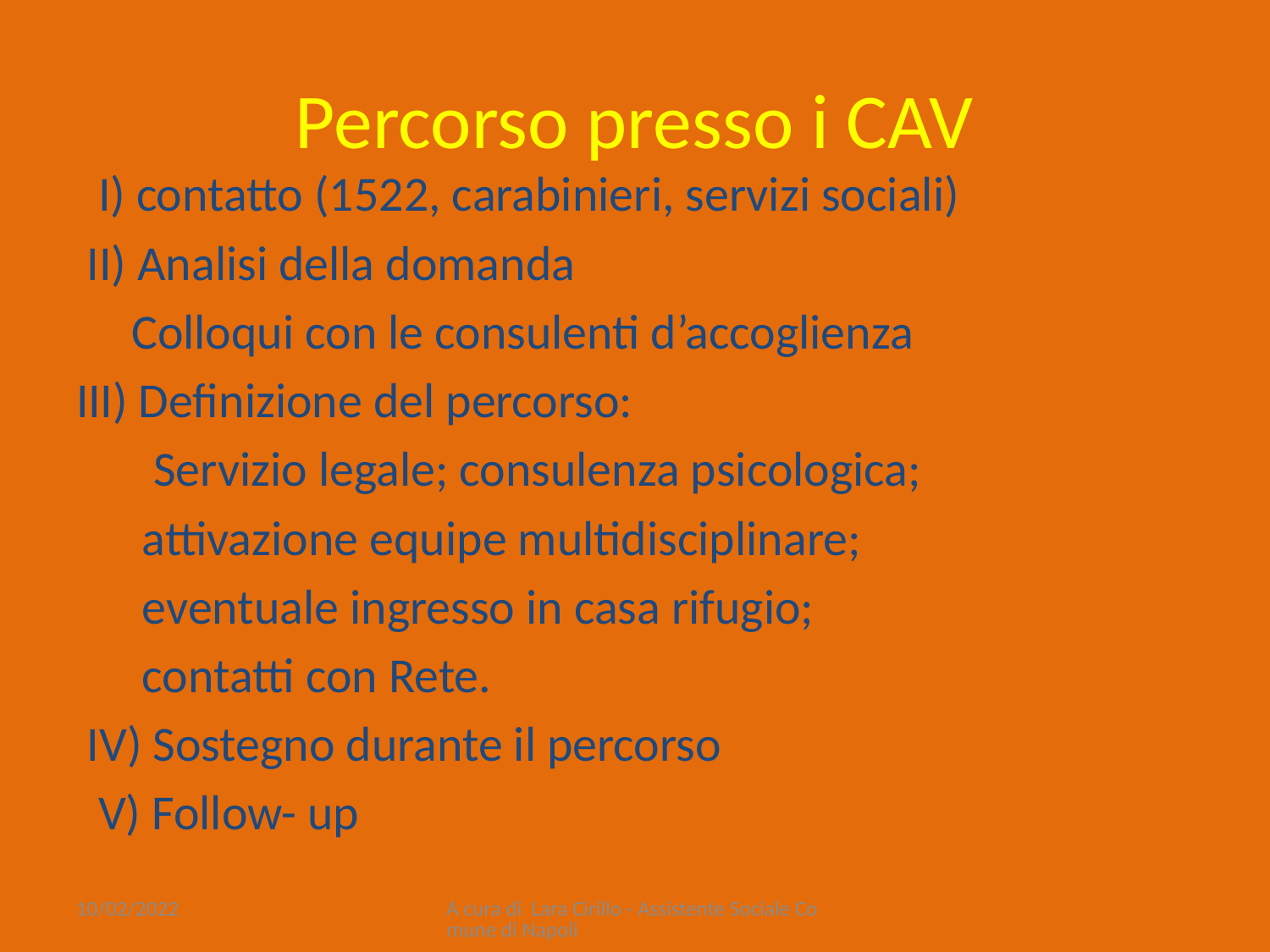

# Percorso presso i CAV
  I) contatto (1522, carabinieri, servizi sociali)
 II) Analisi della domanda
     Colloqui con le consulenti d’accoglienza
III) Definizione del percorso:
       Servizio legale; consulenza psicologica;
      attivazione equipe multidisciplinare;
      eventuale ingresso in casa rifugio;
      contatti con Rete.
 IV) Sostegno durante il percorso
  V) Follow- up
10/02/2022
A cura di  Lara Cirillo - Assistente Sociale Comune di Napoli